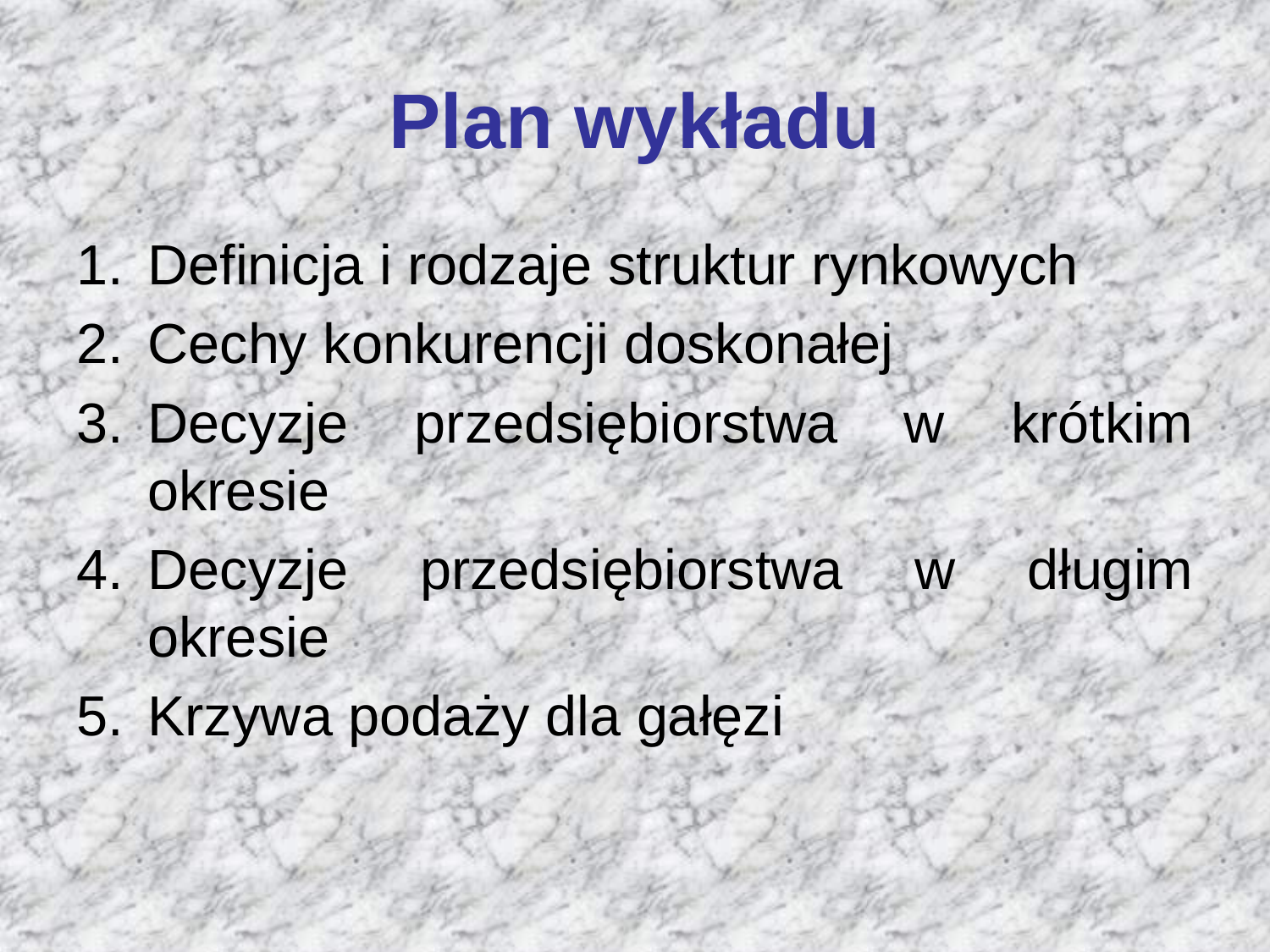

# Plan wykładu
Definicja i rodzaje struktur rynkowych
Cechy konkurencji doskonałej
Decyzje przedsiębiorstwa w krótkim okresie
Decyzje przedsiębiorstwa w długim okresie
Krzywa podaży dla gałęzi